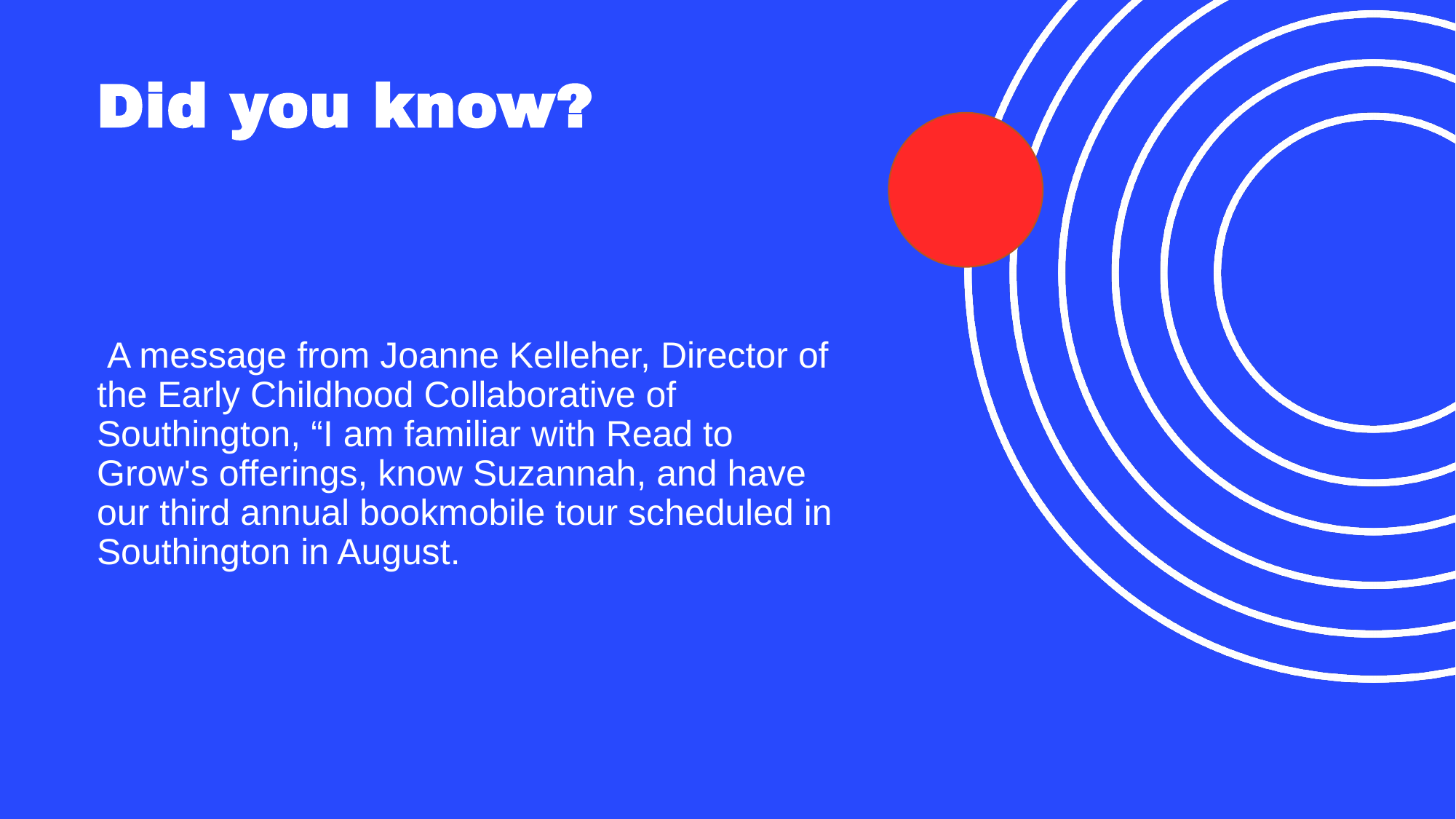

# Did you know?
 A message from Joanne Kelleher, Director of the Early Childhood Collaborative of Southington, “I am familiar with Read to Grow's offerings, know Suzannah, and have our third annual bookmobile tour scheduled in Southington in August.